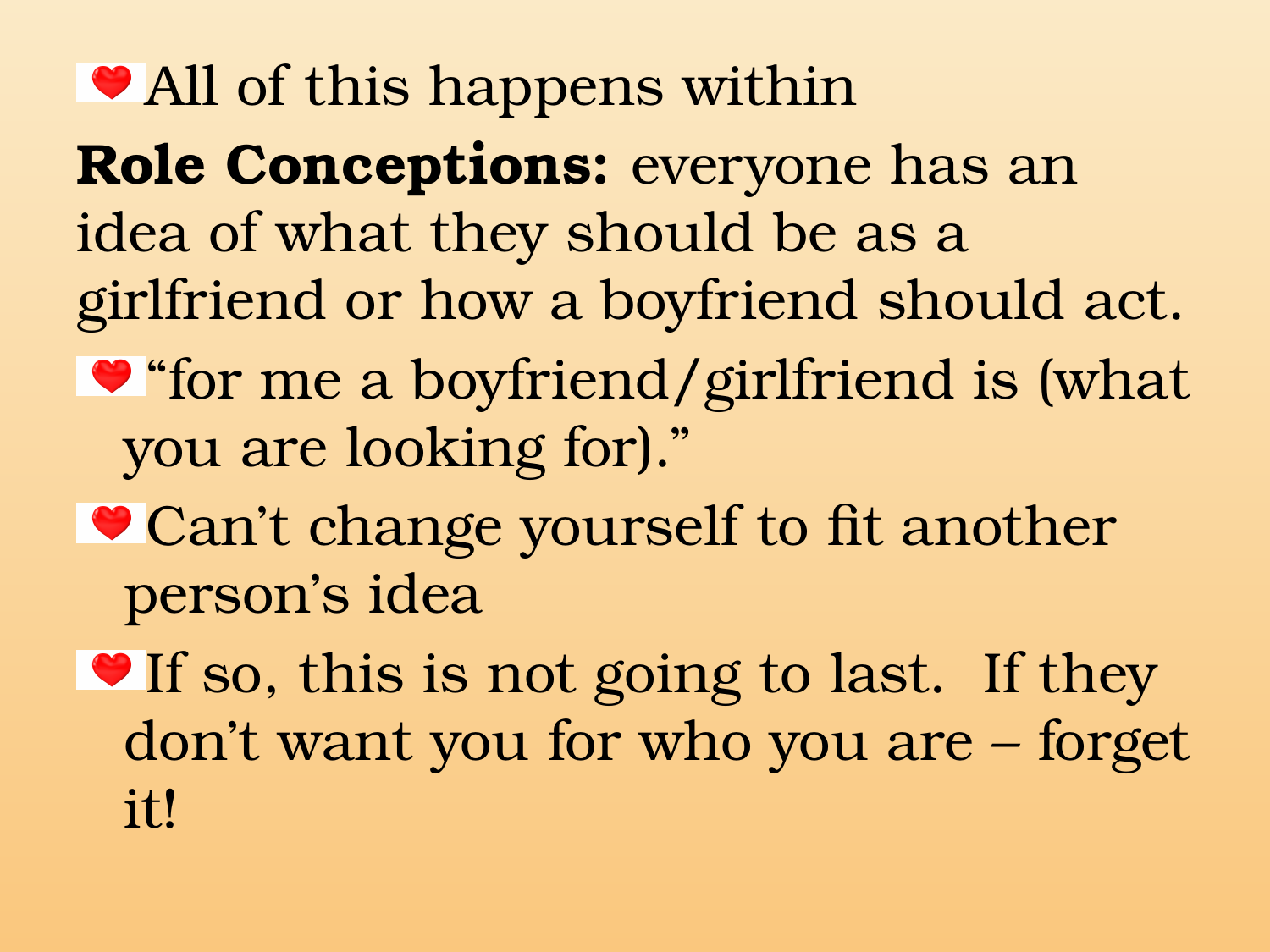

All of this happens within
Role Conceptions: everyone has an idea of what they should be as a girlfriend or how a boyfriend should act.
“for me a boyfriend/girlfriend is (what you are looking for).”
Can’t change yourself to fit another person’s idea
If so, this is not going to last.  If they don’t want you for who you are – forget it!